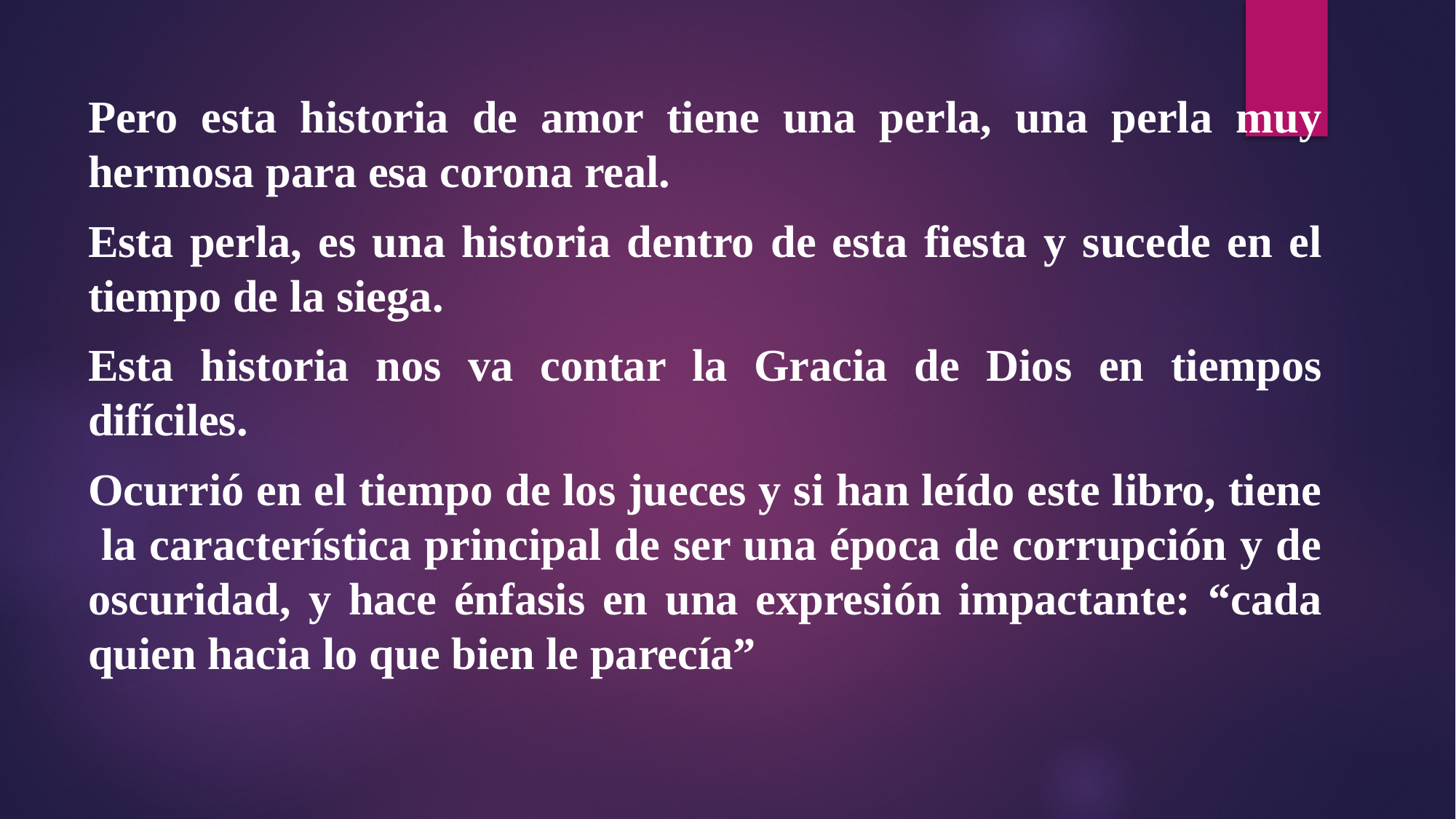

Pero esta historia de amor tiene una perla, una perla muy hermosa para esa corona real.
Esta perla, es una historia dentro de esta fiesta y sucede en el tiempo de la siega.
Esta historia nos va contar la Gracia de Dios en tiempos difíciles.
Ocurrió en el tiempo de los jueces y si han leído este libro, tiene  la característica principal de ser una época de corrupción y de oscuridad, y hace énfasis en una expresión impactante: “cada quien hacia lo que bien le parecía”